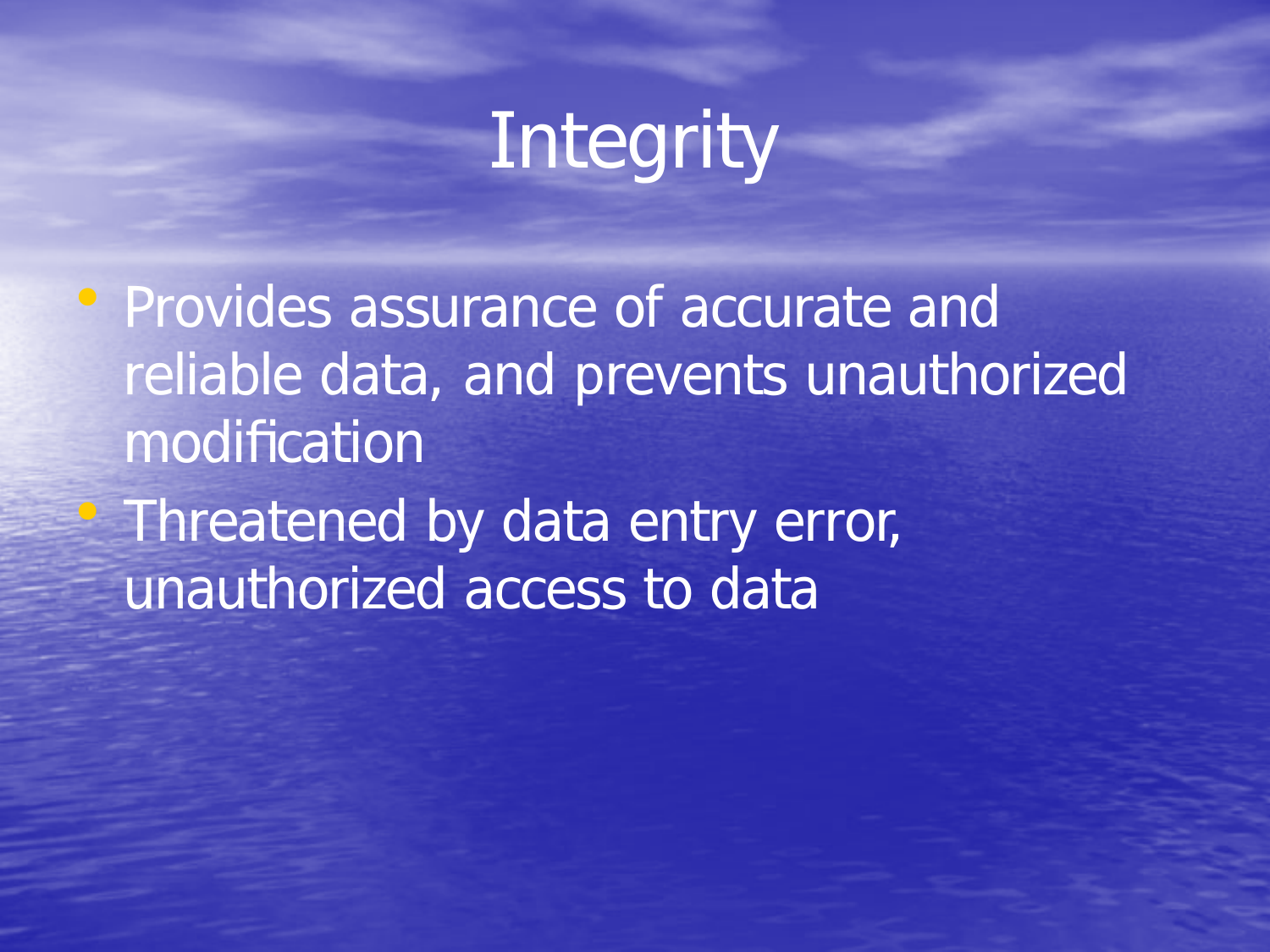

# Integrity
Provides assurance of accurate and reliable data, and prevents unauthorized modification
Threatened by data entry error, unauthorized access to data